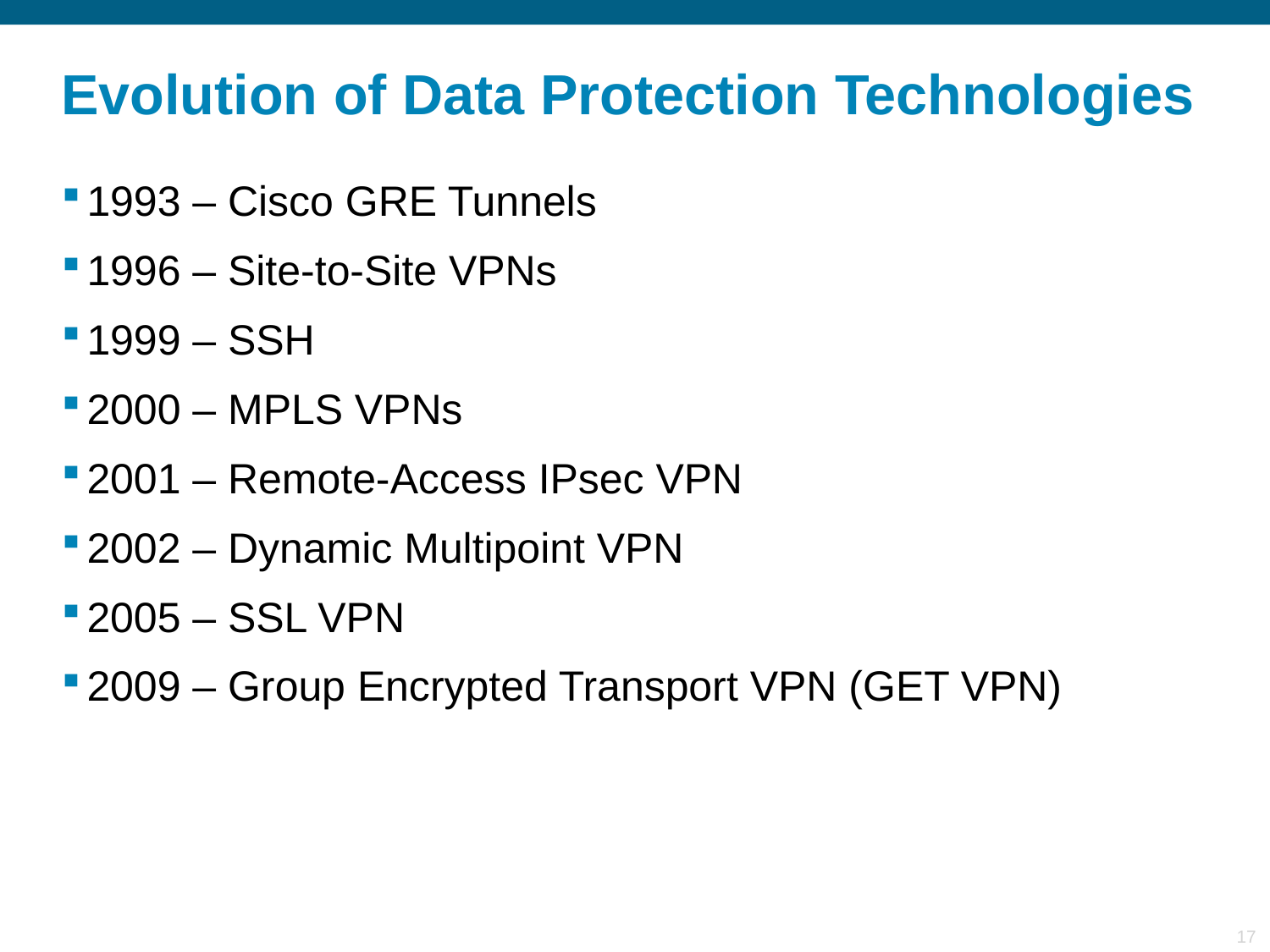

# Evolution of Data Protection Technologies
1993 – Cisco GRE Tunnels
1996 – Site-to-Site VPNs
1999 – SSH
2000 – MPLS VPNs
2001 – Remote-Access IPsec VPN
2002 – Dynamic Multipoint VPN
2005 – SSL VPN
2009 – Group Encrypted Transport VPN (GET VPN)